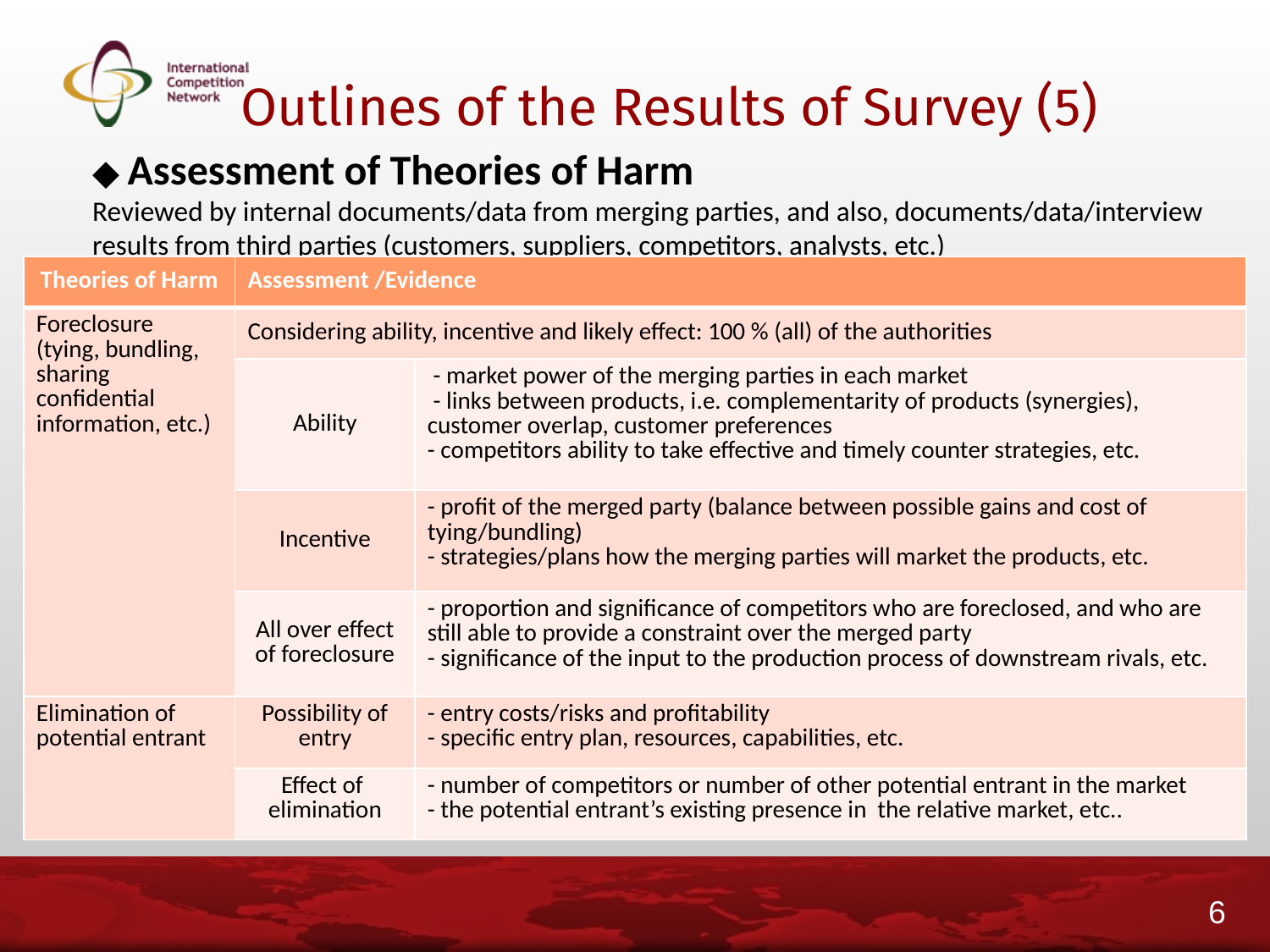

# Outlines of the Results of Survey (5)
◆ Assessment of Theories of Harm
Reviewed by internal documents/data from merging parties, and also, documents/data/interview results from third parties (customers, suppliers, competitors, analysts, etc.)

| Theories of Harm | Assessment /Evidence |  |
| --- | --- | --- |
| Foreclosure (tying, bundling, sharing confidential information, etc.) | Considering ability, incentive and likely effect: 100 % (all) of the authorities |  |
|  | Ability | - market power of the merging parties in each market - links between products, i.e. complementarity of products (synergies), customer overlap, customer preferences - competitors ability to take effective and timely counter strategies, etc. |
|  | Incentive | - profit of the merged party (balance between possible gains and cost of tying/bundling) - strategies/plans how the merging parties will market the products, etc. |
|  | All over effect of foreclosure | - proportion and significance of competitors who are foreclosed, and who are still able to provide a constraint over the merged party - significance of the input to the production process of downstream rivals, etc. |
| Elimination of potential entrant | Possibility of entry | - entry costs/risks and profitability - specific entry plan, resources, capabilities, etc. |
|  | Effect of elimination | - number of competitors or number of other potential entrant in the market - the potential entrant’s existing presence in the relative market, etc.. |